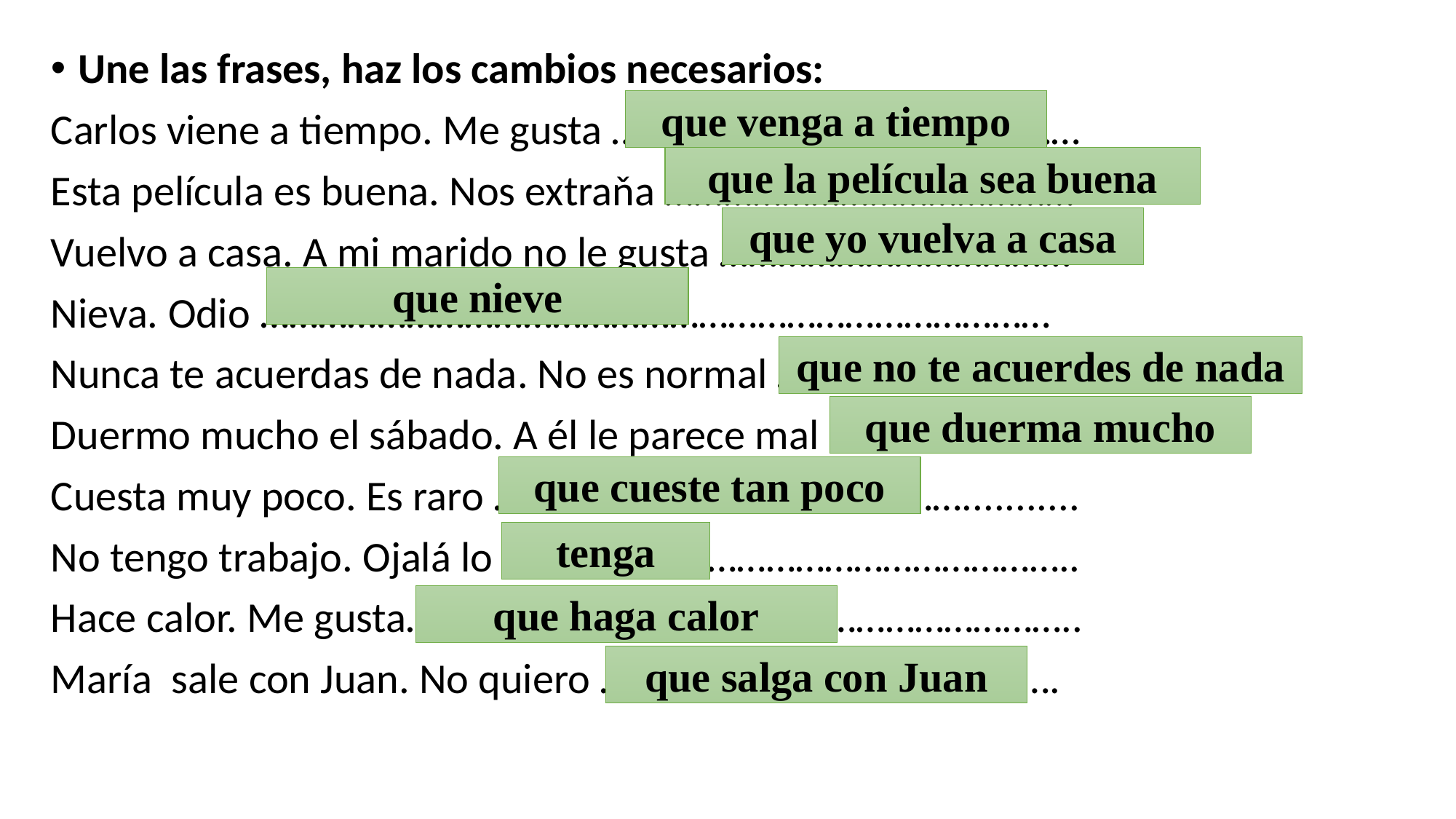

Une las frases, haz los cambios necesarios:
Carlos viene a tiempo. Me gusta …………………………………………
Esta película es buena. Nos extraňa ……………………………………
Vuelvo a casa. A mi marido no le gusta ………………………………
Nieva. Odio ………………………………………………………………………
Nunca te acuerdas de nada. No es normal ………………….........
Duermo mucho el sábado. A él le parece mal …………………....
Cuesta muy poco. Es raro …………………………………………...........
No tengo trabajo. Ojalá lo …………………………………………………..
Hace calor. Me gusta………………………….………………………………..
María  sale con Juan. No quiero ……….……………………………….
que venga a tiempo
que la película sea buena
que yo vuelva a casa
que nieve
que no te acuerdes de nada
que duerma mucho
que cueste tan poco
tenga
que haga calor
que salga con Juan